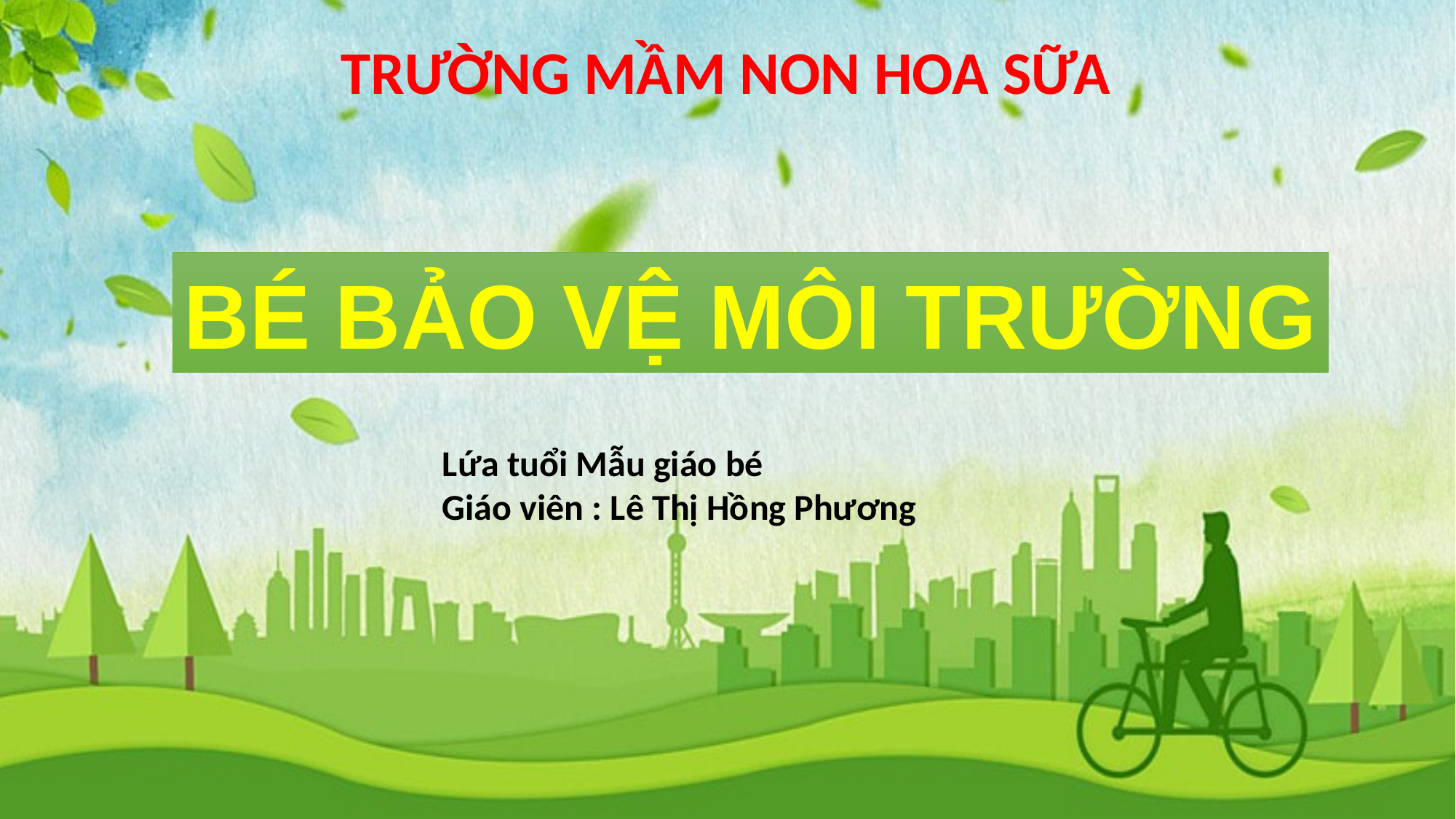

TRƯỜNG MẦM NON HOA SỮA
BÉ BẢO VỆ MÔI TRƯỜNG
Lứa tuổi Mẫu giáo bé
Giáo viên : Lê Thị Hồng Phương